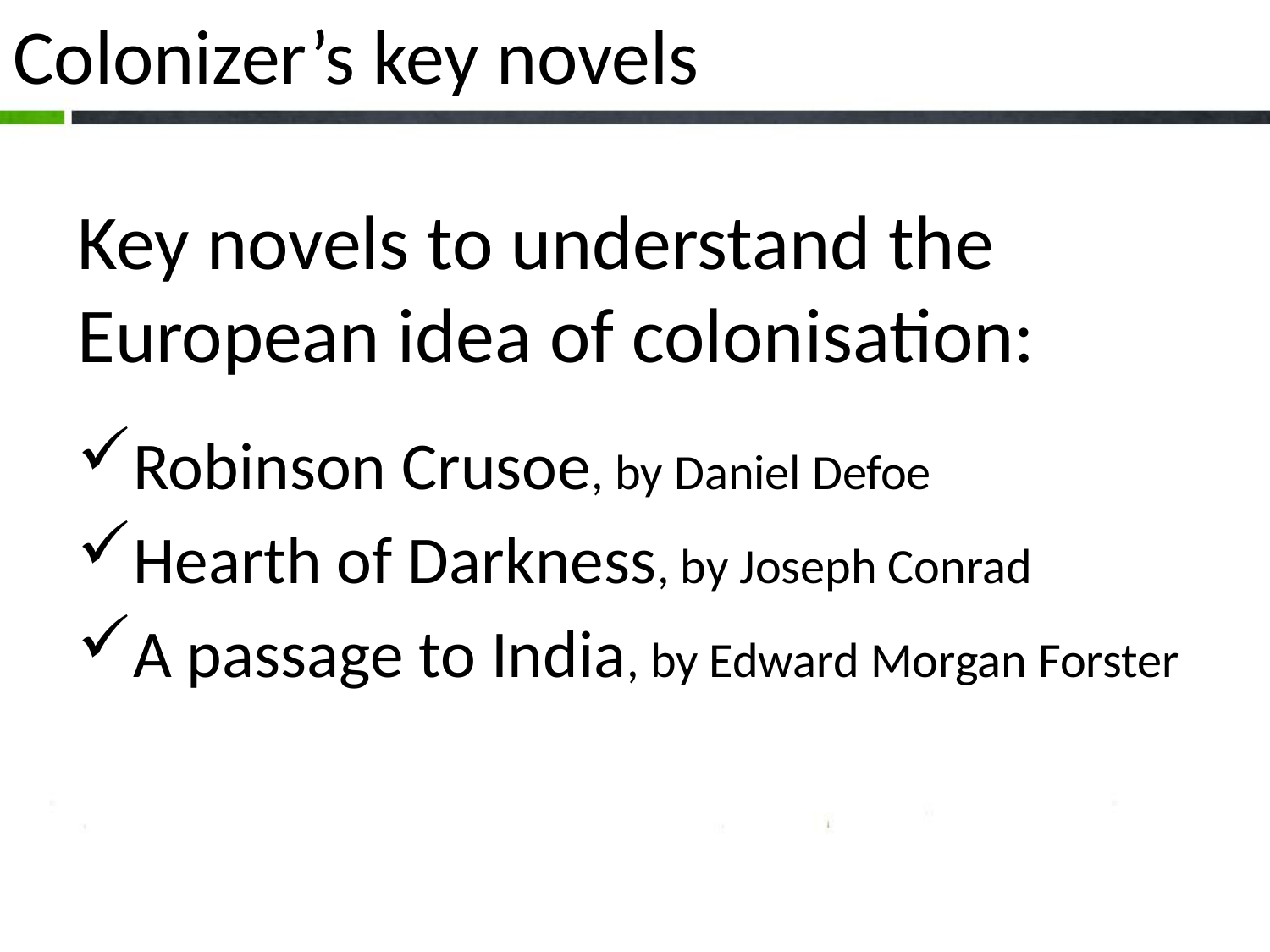

# Colonizer’s key novels
Key novels to understand the European idea of colonisation:
Robinson Crusoe, by Daniel Defoe
Hearth of Darkness, by Joseph Conrad
A passage to India, by Edward Morgan Forster